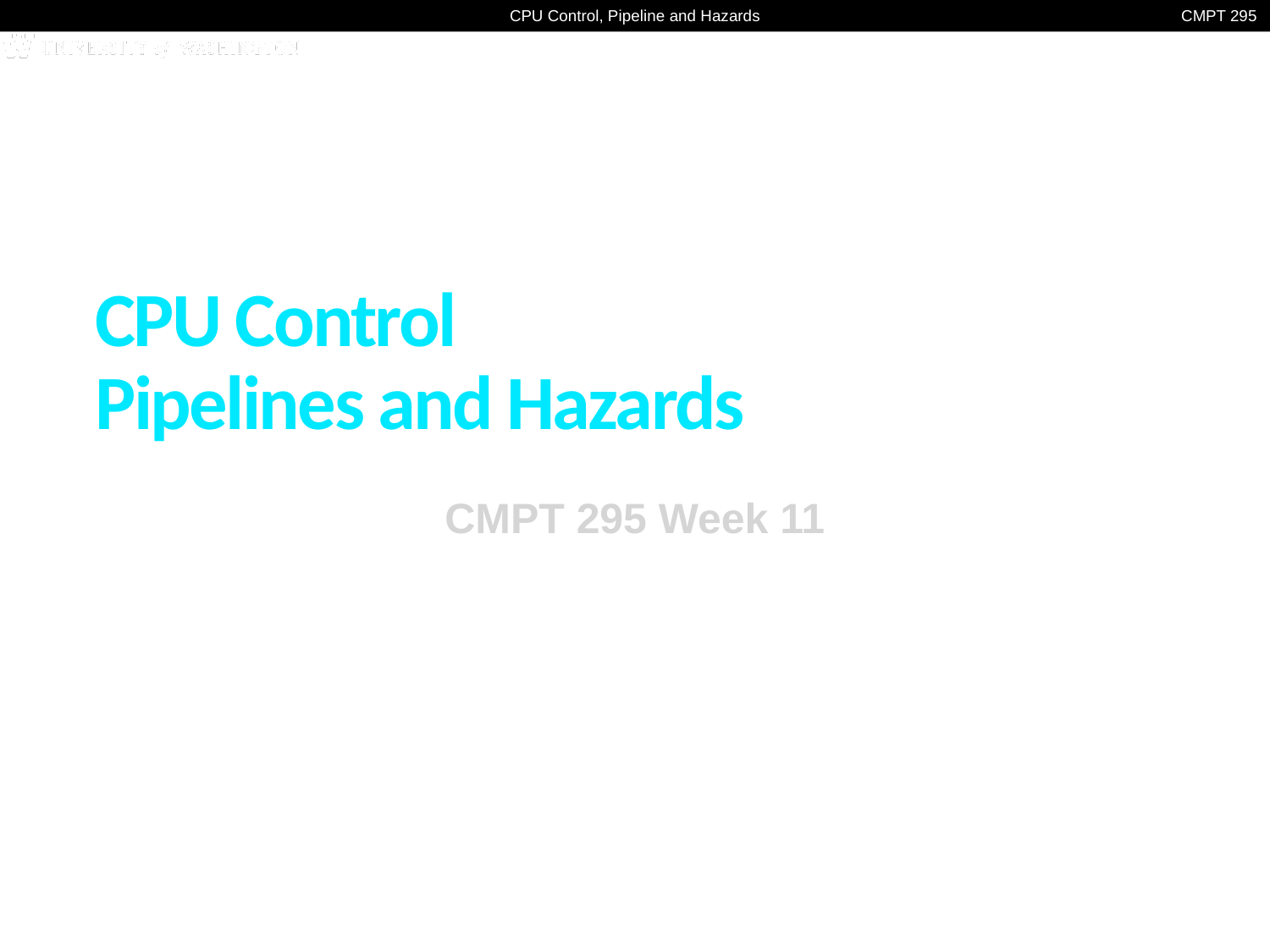

# CPU Control Pipelines and Hazards
CMPT 295 Week 11